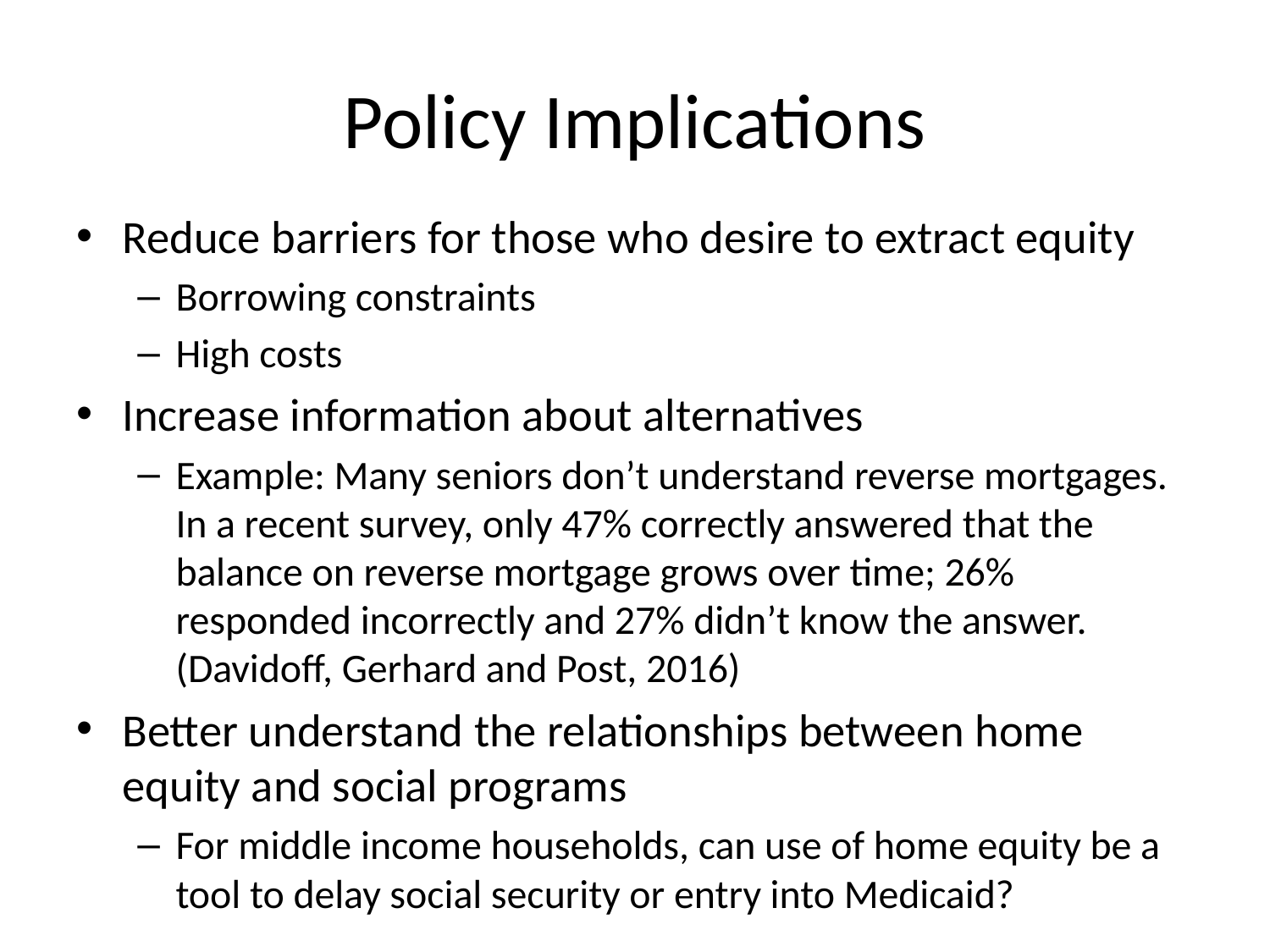

# Policy Implications
Reduce barriers for those who desire to extract equity
Borrowing constraints
High costs
Increase information about alternatives
Example: Many seniors don’t understand reverse mortgages. In a recent survey, only 47% correctly answered that the balance on reverse mortgage grows over time; 26% responded incorrectly and 27% didn’t know the answer. (Davidoff, Gerhard and Post, 2016)
Better understand the relationships between home equity and social programs
For middle income households, can use of home equity be a tool to delay social security or entry into Medicaid?